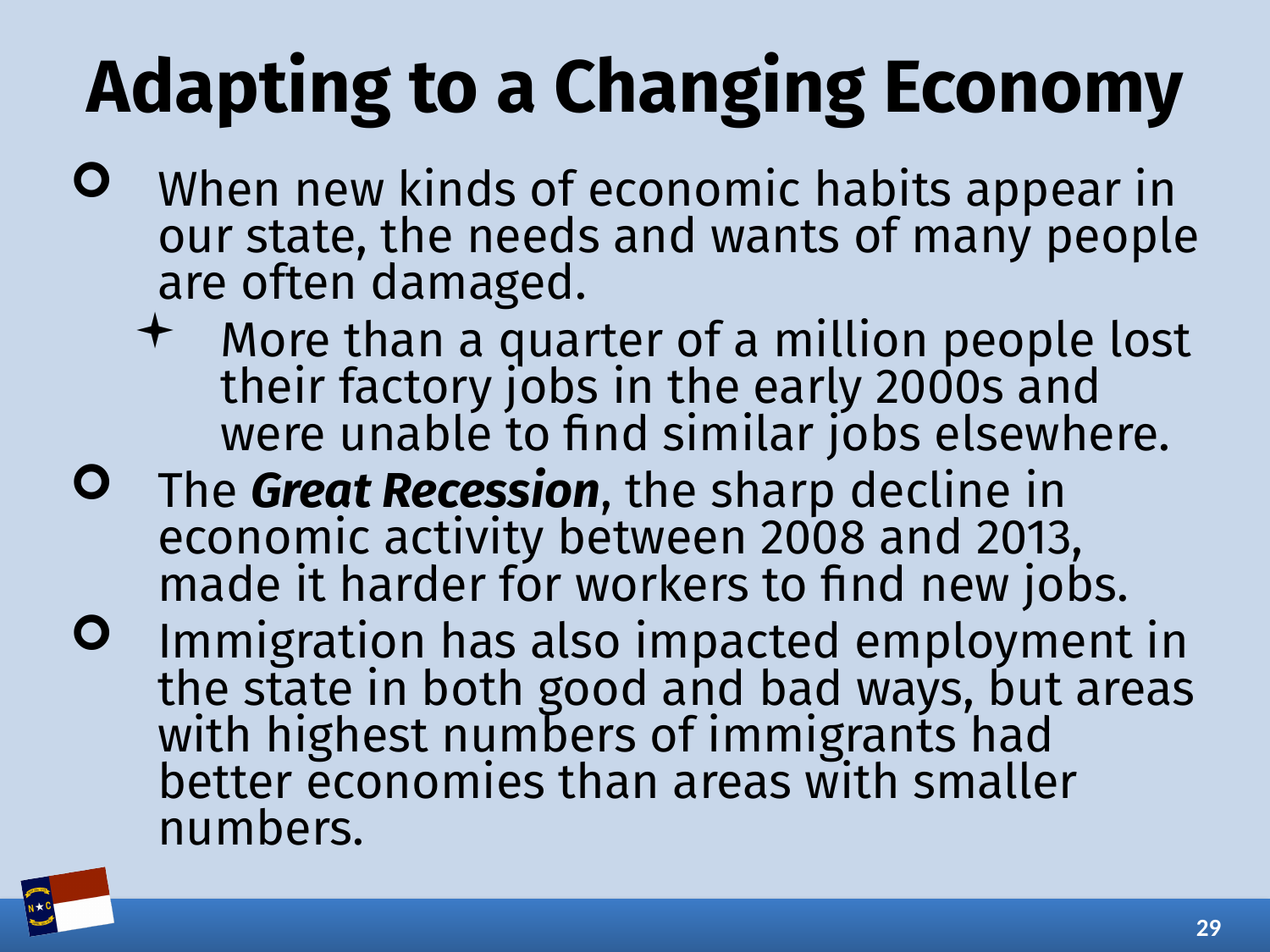

# Adapting to a Changing Economy
When new kinds of economic habits appear in our state, the needs and wants of many people are often damaged.
More than a quarter of a million people lost their factory jobs in the early 2000s and were unable to find similar jobs elsewhere.
The Great Recession, the sharp decline in economic activity between 2008 and 2013, made it harder for workers to find new jobs.
Immigration has also impacted employment in the state in both good and bad ways, but areas with highest numbers of immigrants had better economies than areas with smaller numbers.
29